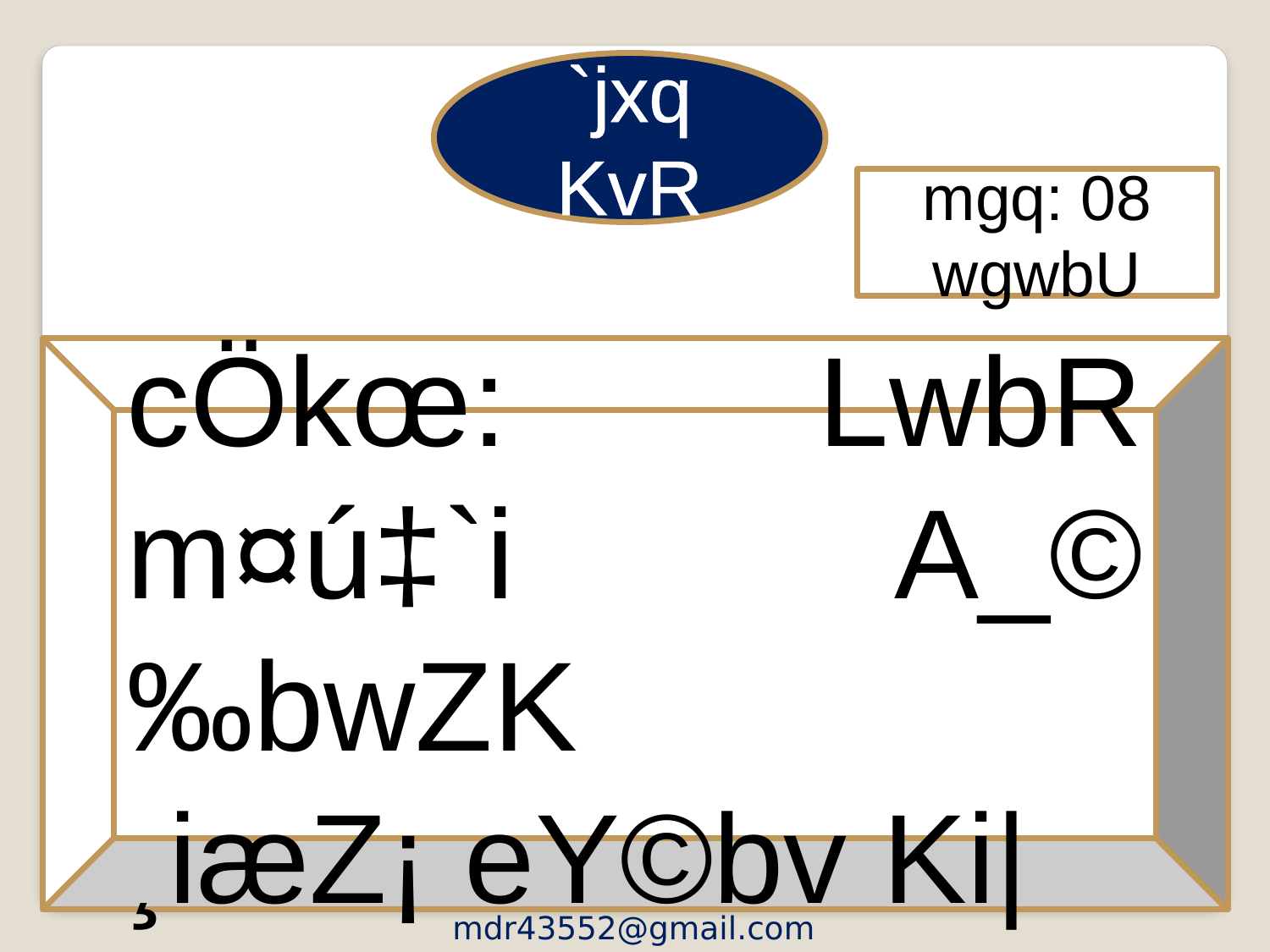

`jxq KvR
mgq: 08 wgwbU
cÖkœ: LwbR m¤ú‡`i A_©‰bwZK ¸iæZ¡ eY©bv Ki|
mdr43552@gmail.com